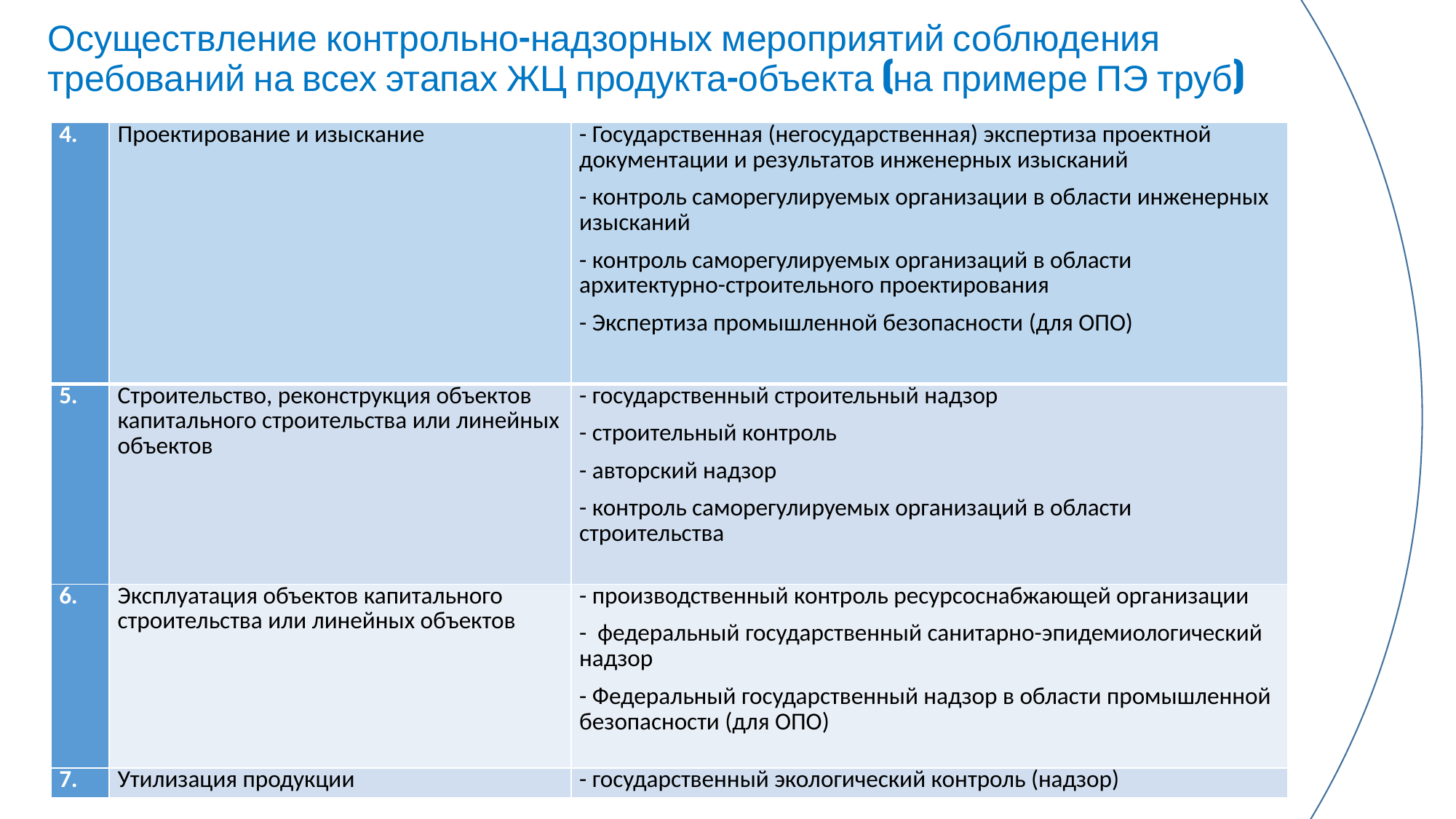

Осуществление контрольно-надзорных мероприятий соблюдения требований на всех этапах ЖЦ продукта-объекта (на примере ПЭ труб)

| 4. | Проектирование и изыскание | - Государственная (негосударственная) экспертиза проектной документации и результатов инженерных изысканий - контроль саморегулируемых организации в области инженерных изысканий - контроль саморегулируемых организаций в области архитектурно-строительного проектирования - Экспертиза промышленной безопасности (для ОПО) |
| --- | --- | --- |
| 5. | Строительство, реконструкция объектов капитального строительства или линейных объектов | - государственный строительный надзор - строительный контроль - авторский надзор - контроль саморегулируемых организаций в области строительства |
| 6. | Эксплуатация объектов капитального строительства или линейных объектов | - производственный контроль ресурсоснабжающей организации -  федеральный государственный санитарно-эпидемиологический надзор - Федеральный государственный надзор в области промышленной безопасности (для ОПО) |
| 7. | Утилизация продукции | - государственный экологический контроль (надзор) |